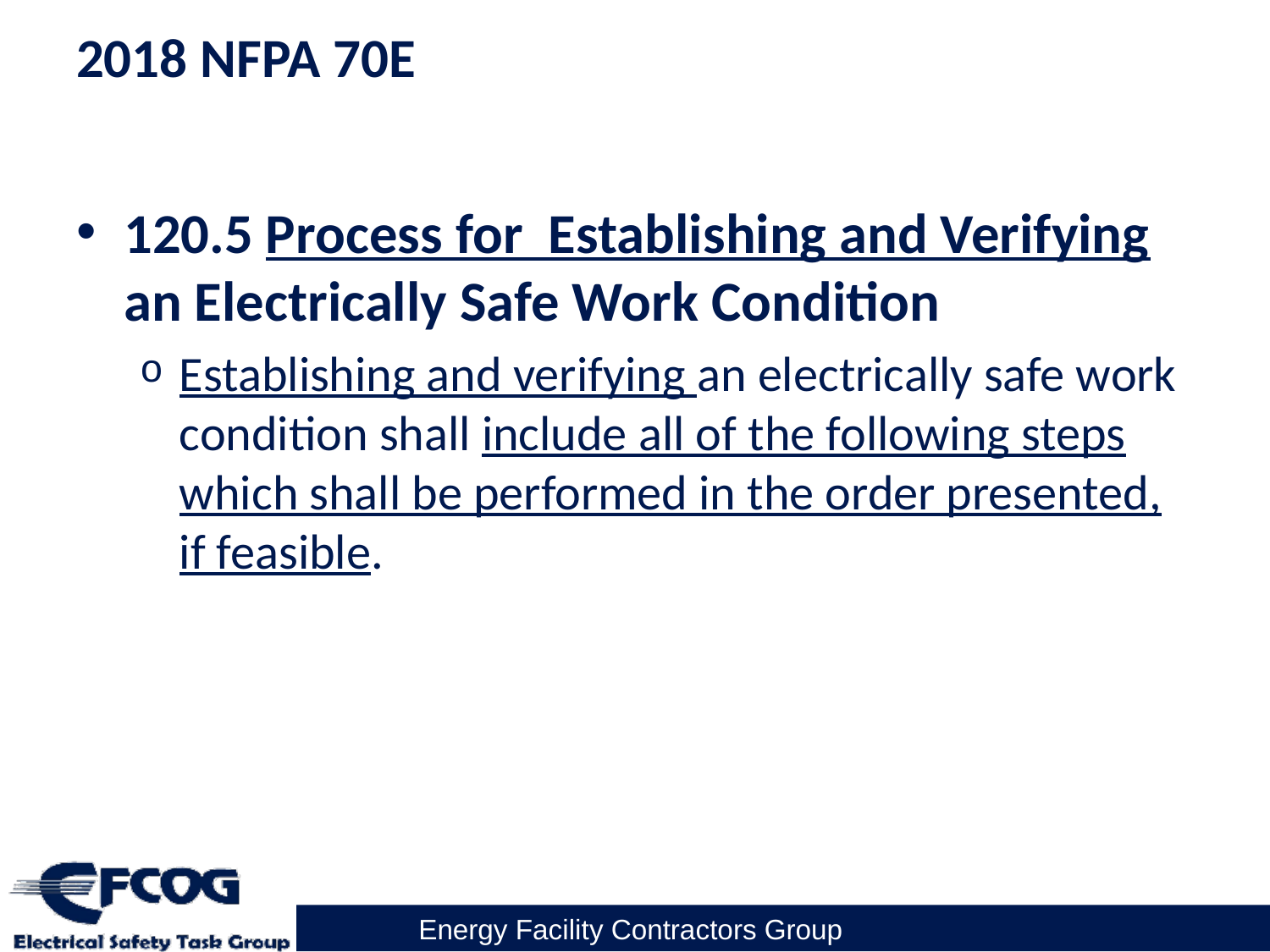

# 2018 NFPA 70E
120.5 Process for  Establishing and Verifying an Electrically Safe Work Condition
Establishing and verifying an electrically safe work condition shall include all of the following steps which shall be performed in the order presented, if feasible.